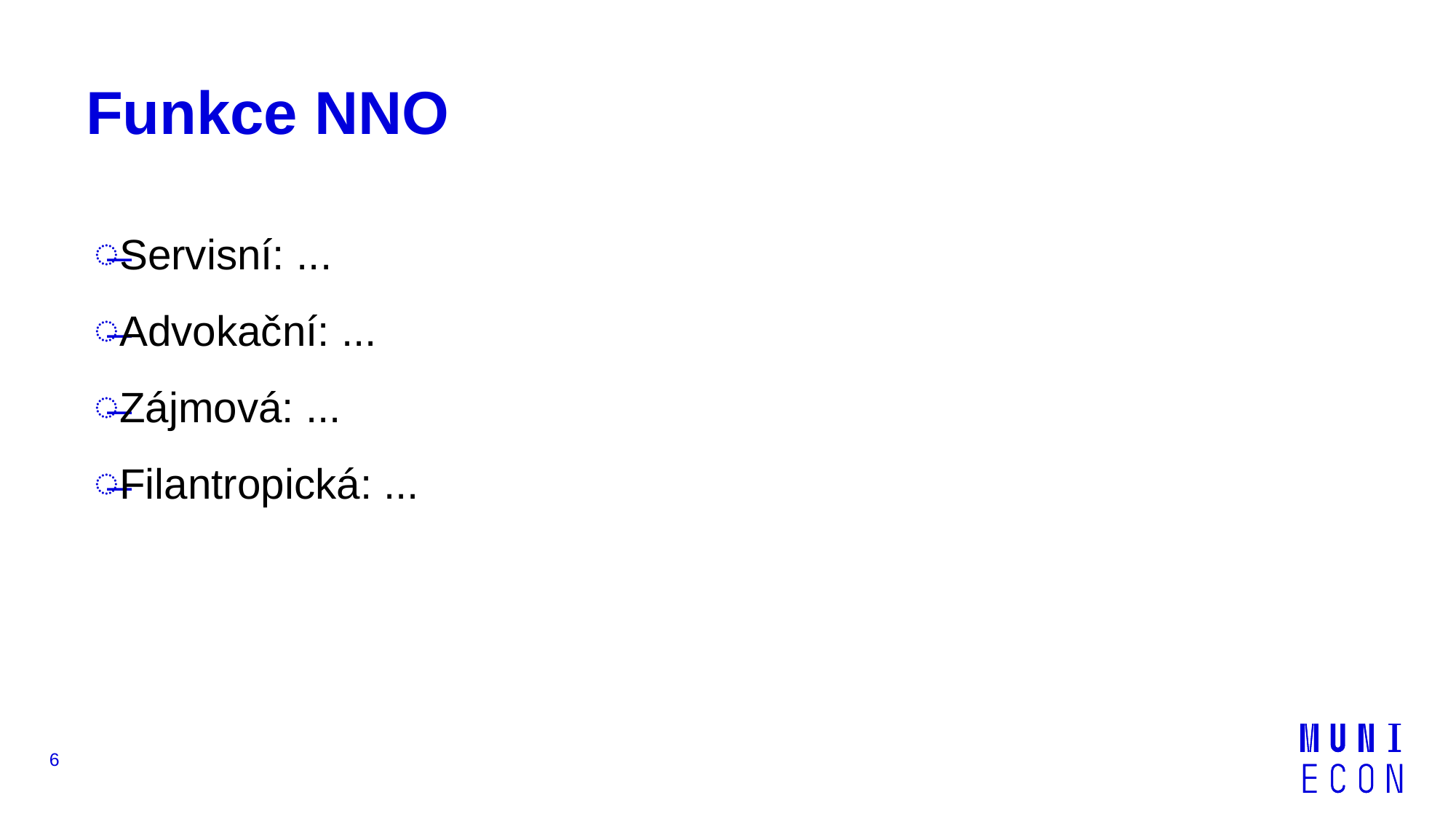

# Funkce NNO
Servisní: ...
Advokační: ...
Zájmová: ...
Filantropická: ...

6